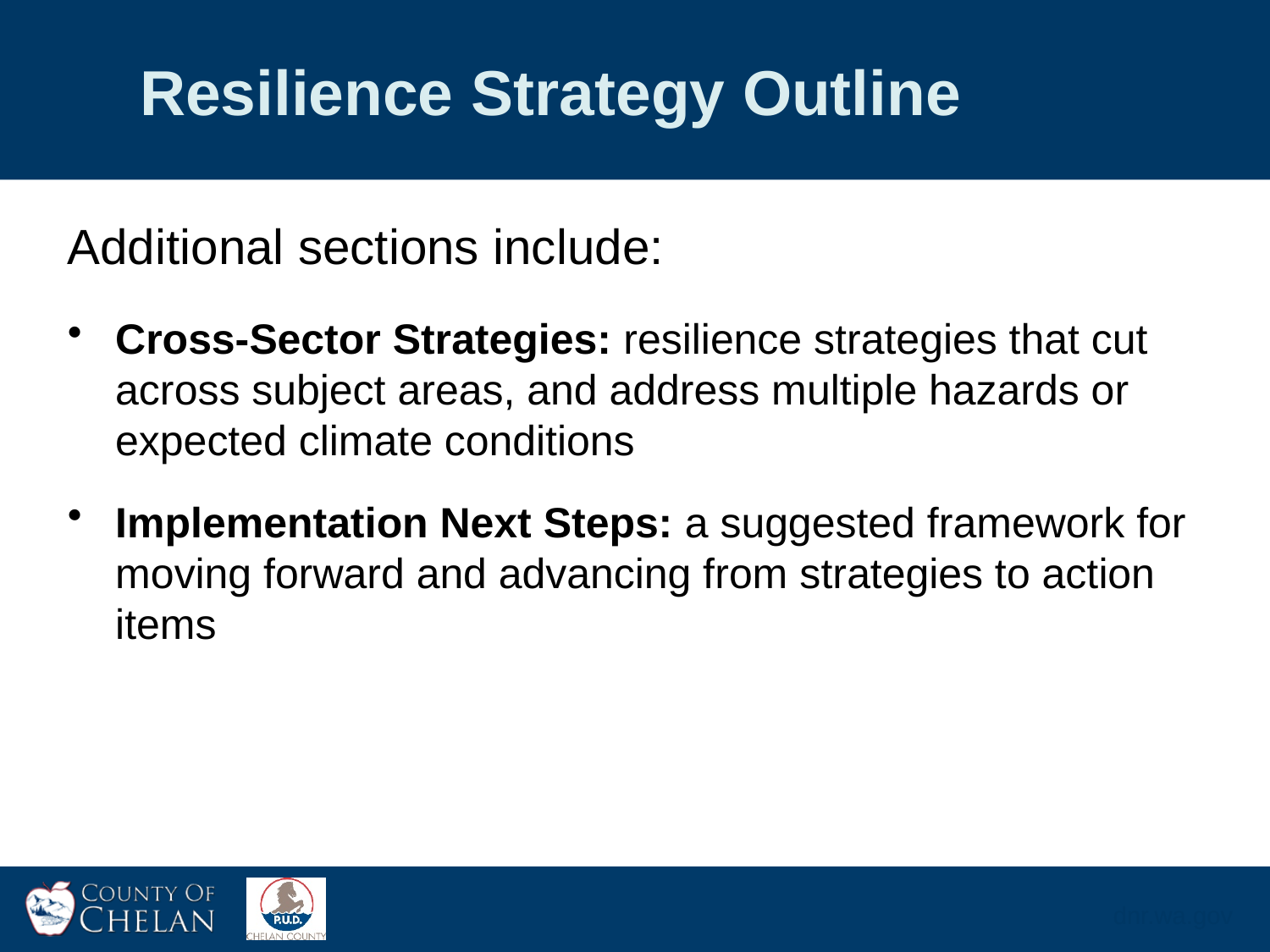

Resilience Strategy Outline
Additional sections include:

Cross-Sector Strategies: resilience strategies that cut across subject areas, and address multiple hazards or expected climate conditions

Implementation Next Steps: a suggested framework for moving forward and advancing from strategies to action items